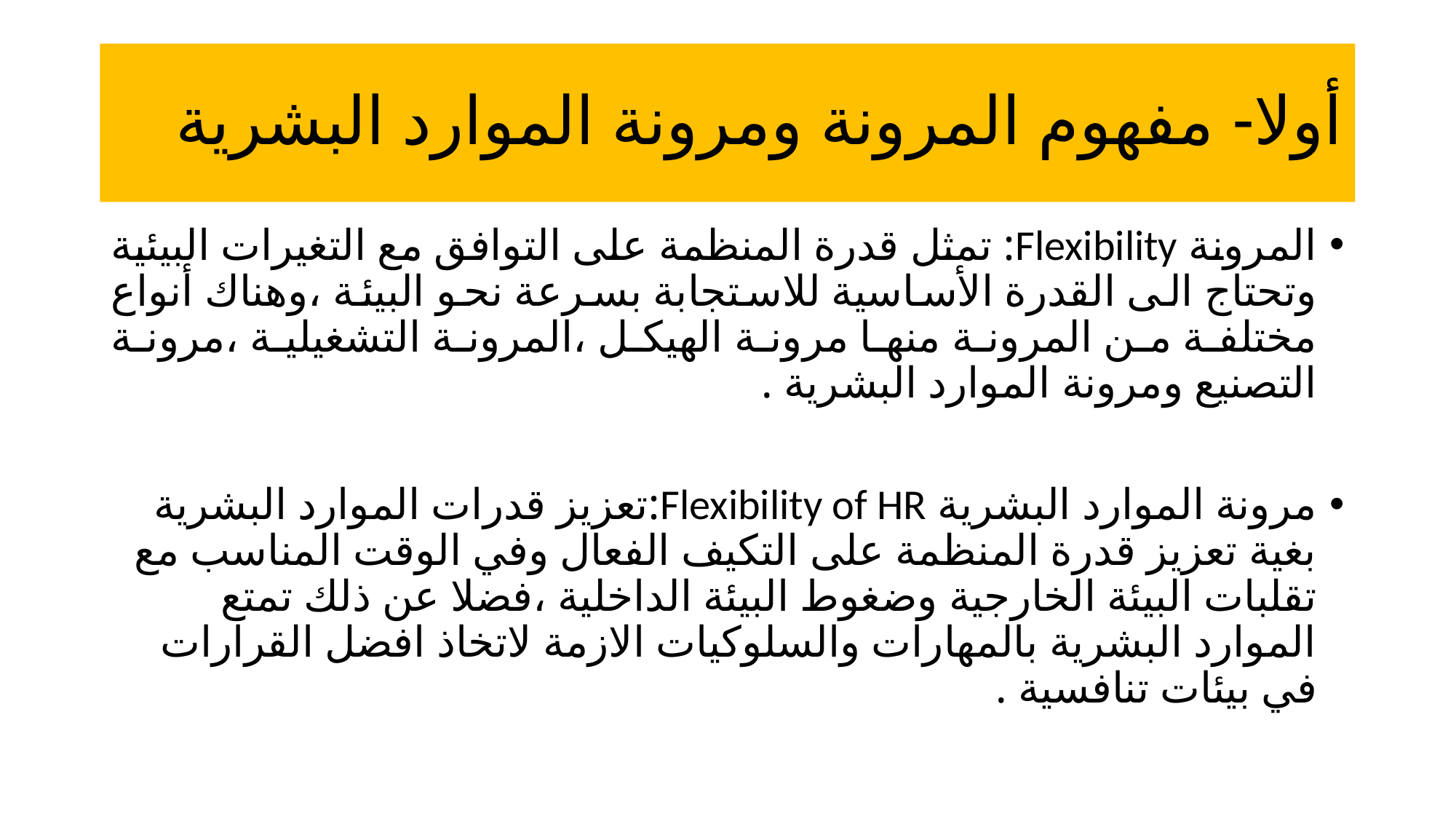

# أولا- مفهوم المرونة ومرونة الموارد البشرية
المرونة Flexibility: تمثل قدرة المنظمة على التوافق مع التغيرات البيئية وتحتاج الى القدرة الأساسية للاستجابة بسرعة نحو البيئة ،وهناك أنواع مختلفة من المرونة منها مرونة الهيكل ،المرونة التشغيلية ،مرونة التصنيع ومرونة الموارد البشرية .

مرونة الموارد البشرية Flexibility of HR:تعزيز قدرات الموارد البشرية بغية تعزيز قدرة المنظمة على التكيف الفعال وفي الوقت المناسب مع تقلبات البيئة الخارجية وضغوط البيئة الداخلية ،فضلا عن ذلك تمتع الموارد البشرية بالمهارات والسلوكيات الازمة لاتخاذ افضل القرارات في بيئات تنافسية .